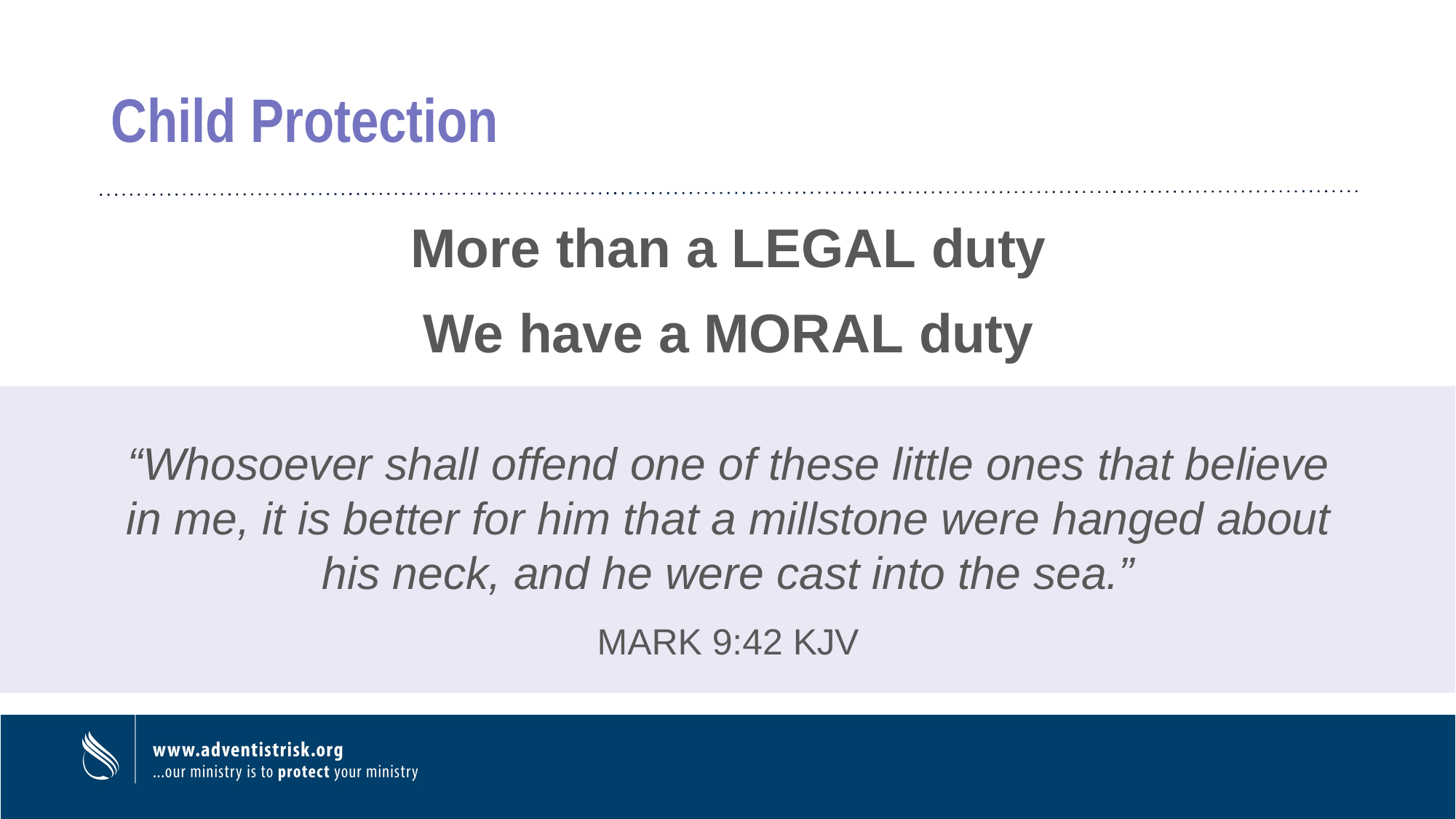

# Child Protection
More than a LEGAL duty We have a MORAL duty

“Whosoever shall offend one of these little ones that believe in me, it is better for him that a millstone were hanged about his neck, and he were cast into the sea.”
MARK 9:42 KJV